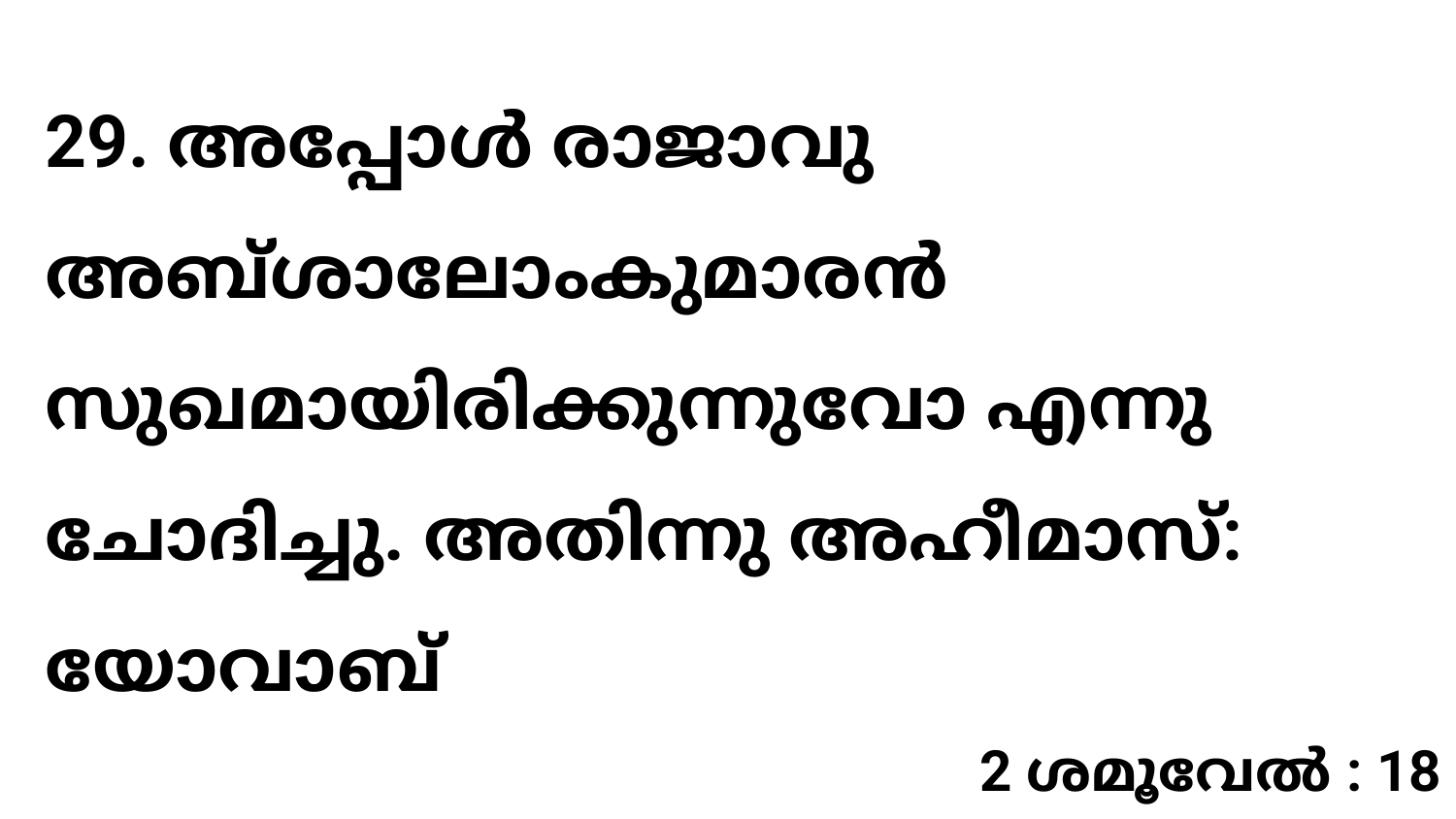

29. അപ്പോൾ രാജാവു അബ്ശാലോംകുമാരൻ സുഖമായിരിക്കുന്നുവോ എന്നു ചോദിച്ചു. അതിന്നു അഹീമാസ്: യോവാബ്
2 ശമൂവേൽ : 18